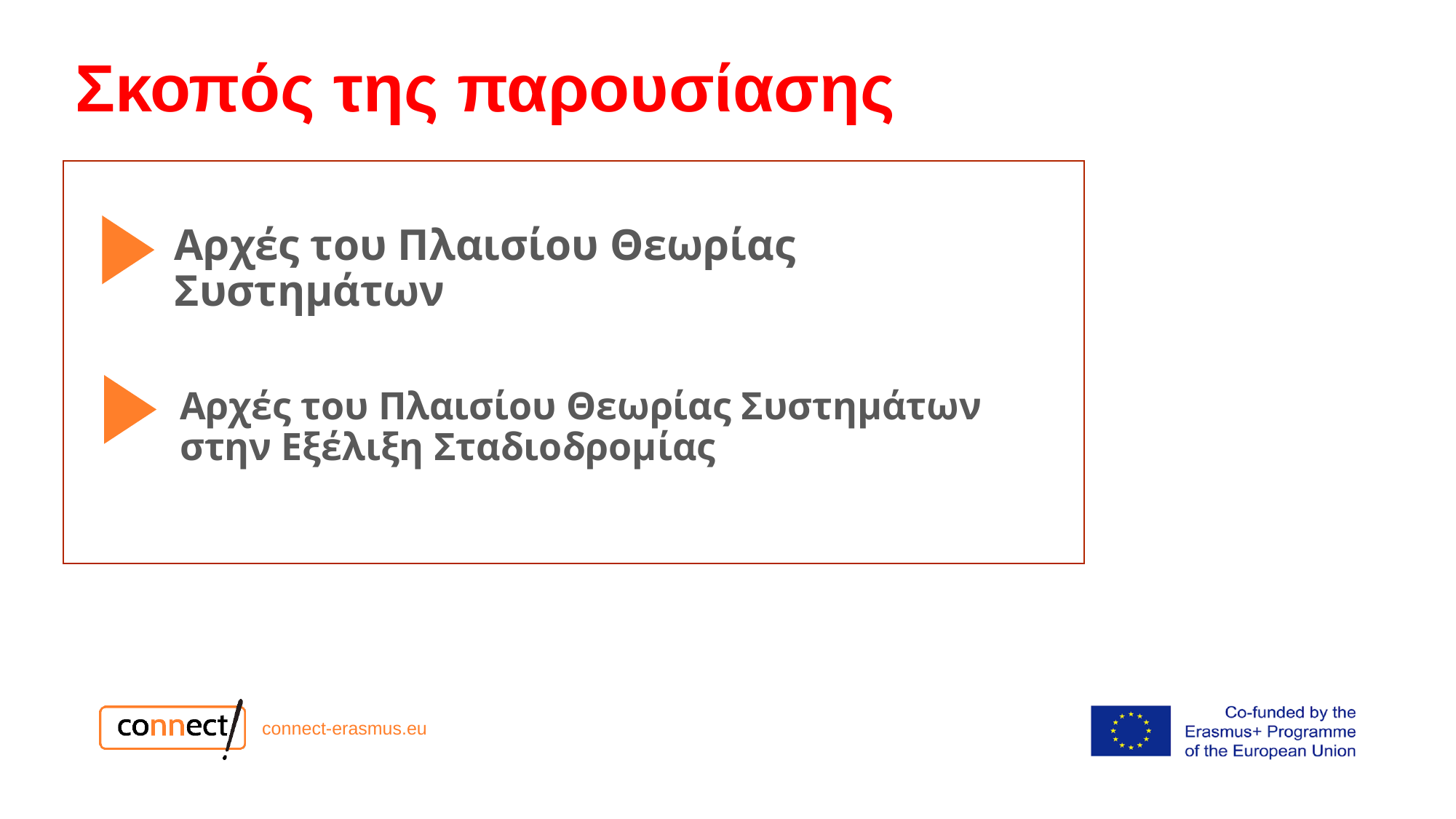

# Σκοπός της παρουσίασης

Αρχές του Πλαισίου Θεωρίας Συστημάτων

Αρχές του Πλαισίου Θεωρίας Συστημάτων στην Εξέλιξη Σταδιοδρομίας

connect-erasmus.eu